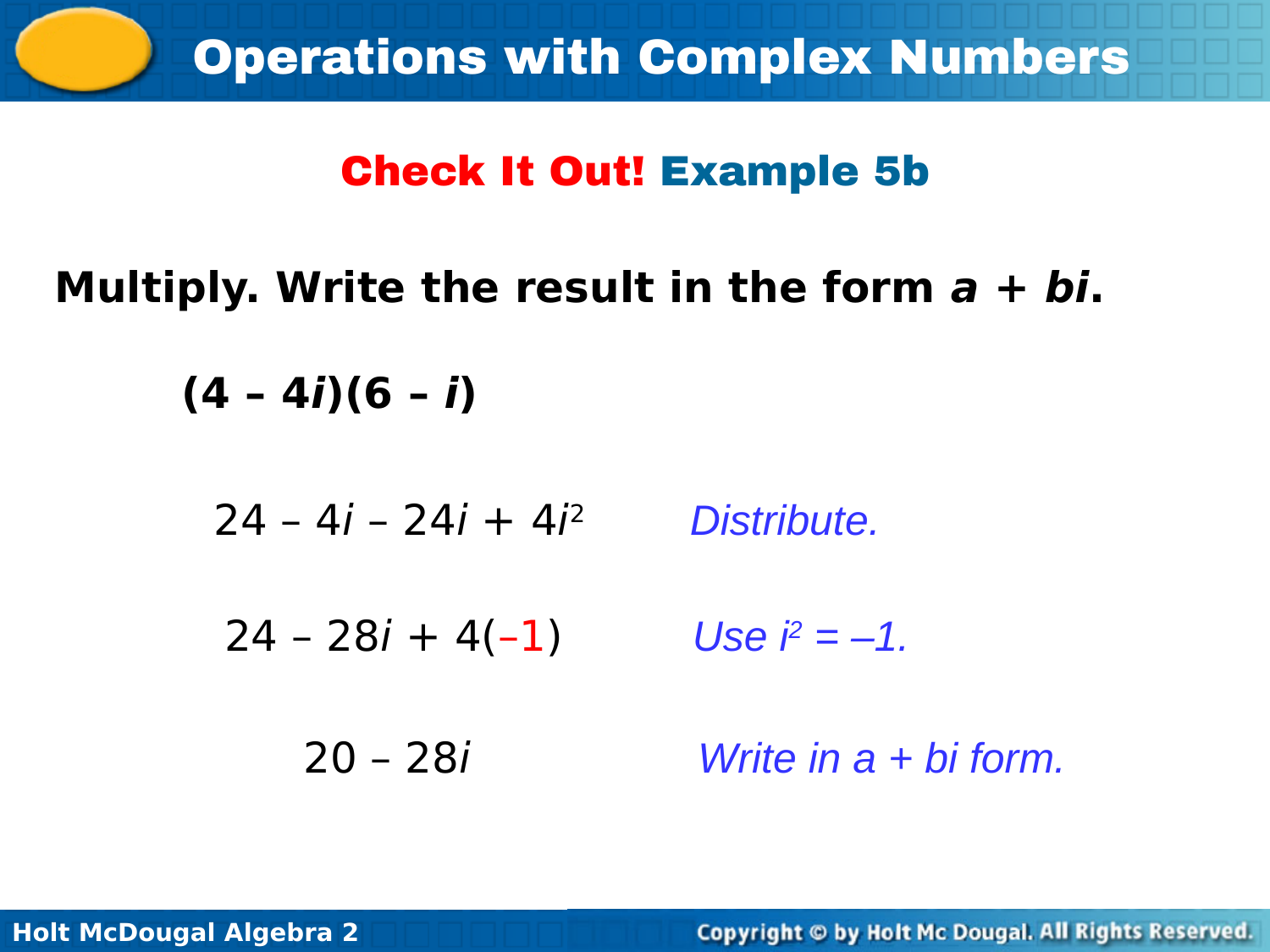

Check It Out! Example 5b
Multiply. Write the result in the form a + bi.
(4 – 4i)(6 – i)
24 – 4i – 24i + 4i2
Distribute.
24 – 28i + 4(–1)
Use i2 = –1.
20 – 28i
Write in a + bi form.